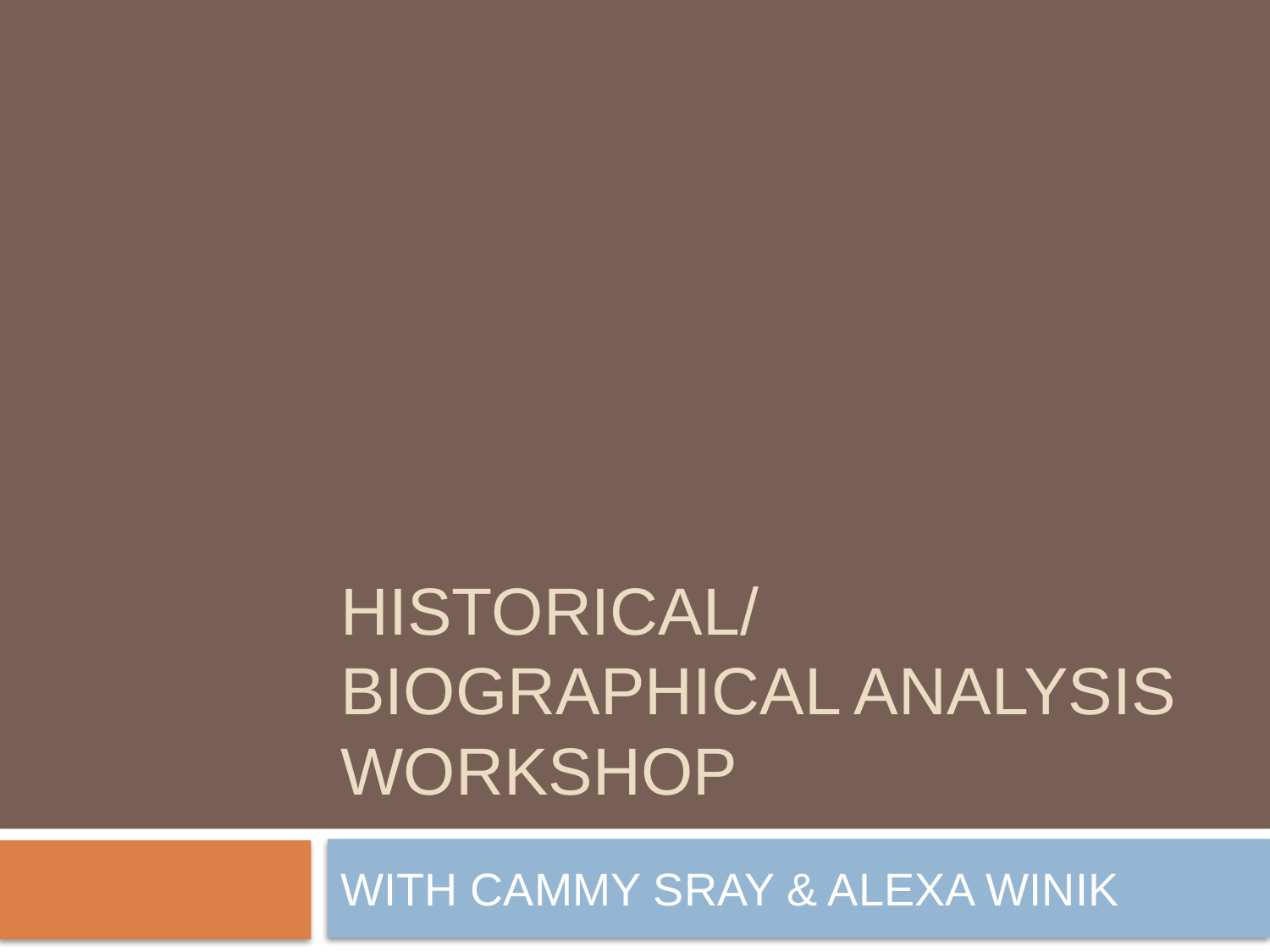

# Historical/ Biographical Analysis WORKSHOP
WITH CAMMY SRAY & ALEXA WINIK